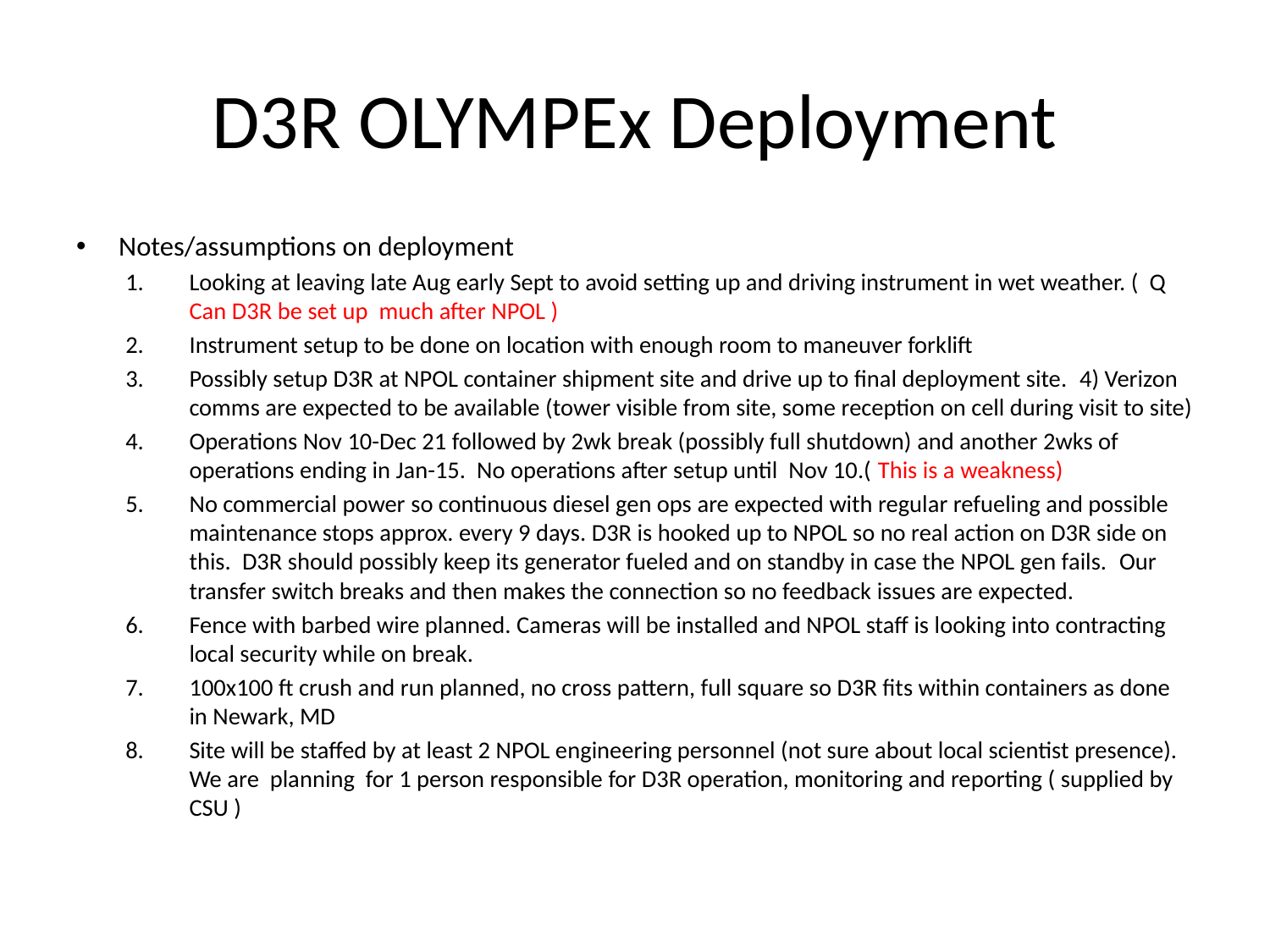

# D3R OLYMPEx Deployment
Notes/assumptions on deployment
Looking at leaving late Aug early Sept to avoid setting up and driving instrument in wet weather. (  Q Can D3R be set up  much after NPOL )
Instrument setup to be done on location with enough room to maneuver forklift
Possibly setup D3R at NPOL container shipment site and drive up to final deployment site.  4) Verizon comms are expected to be available (tower visible from site, some reception on cell during visit to site)
Operations Nov 10-Dec 21 followed by 2wk break (possibly full shutdown) and another 2wks of operations ending in Jan-15.  No operations after setup until  Nov 10.( This is a weakness)
No commercial power so continuous diesel gen ops are expected with regular refueling and possible maintenance stops approx. every 9 days. D3R is hooked up to NPOL so no real action on D3R side on this.  D3R should possibly keep its generator fueled and on standby in case the NPOL gen fails.  Our transfer switch breaks and then makes the connection so no feedback issues are expected.
Fence with barbed wire planned. Cameras will be installed and NPOL staff is looking into contracting local security while on break.
100x100 ft crush and run planned, no cross pattern, full square so D3R fits within containers as done in Newark, MD
Site will be staffed by at least 2 NPOL engineering personnel (not sure about local scientist presence).  We are  planning  for 1 person responsible for D3R operation, monitoring and reporting ( supplied by CSU )